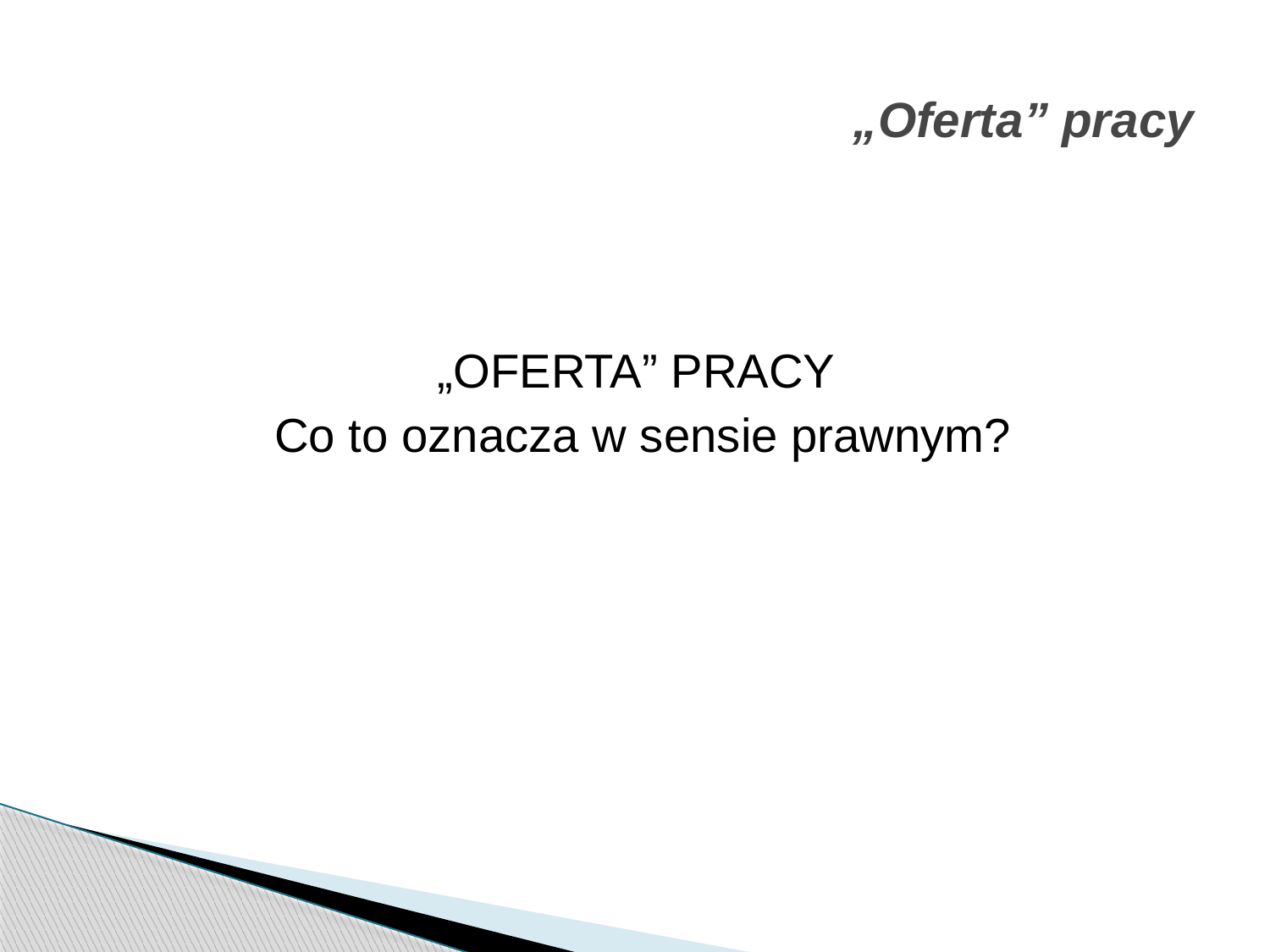

# „Oferta” pracy

„OFERTA” PRACY
Co to oznacza w sensie prawnym?